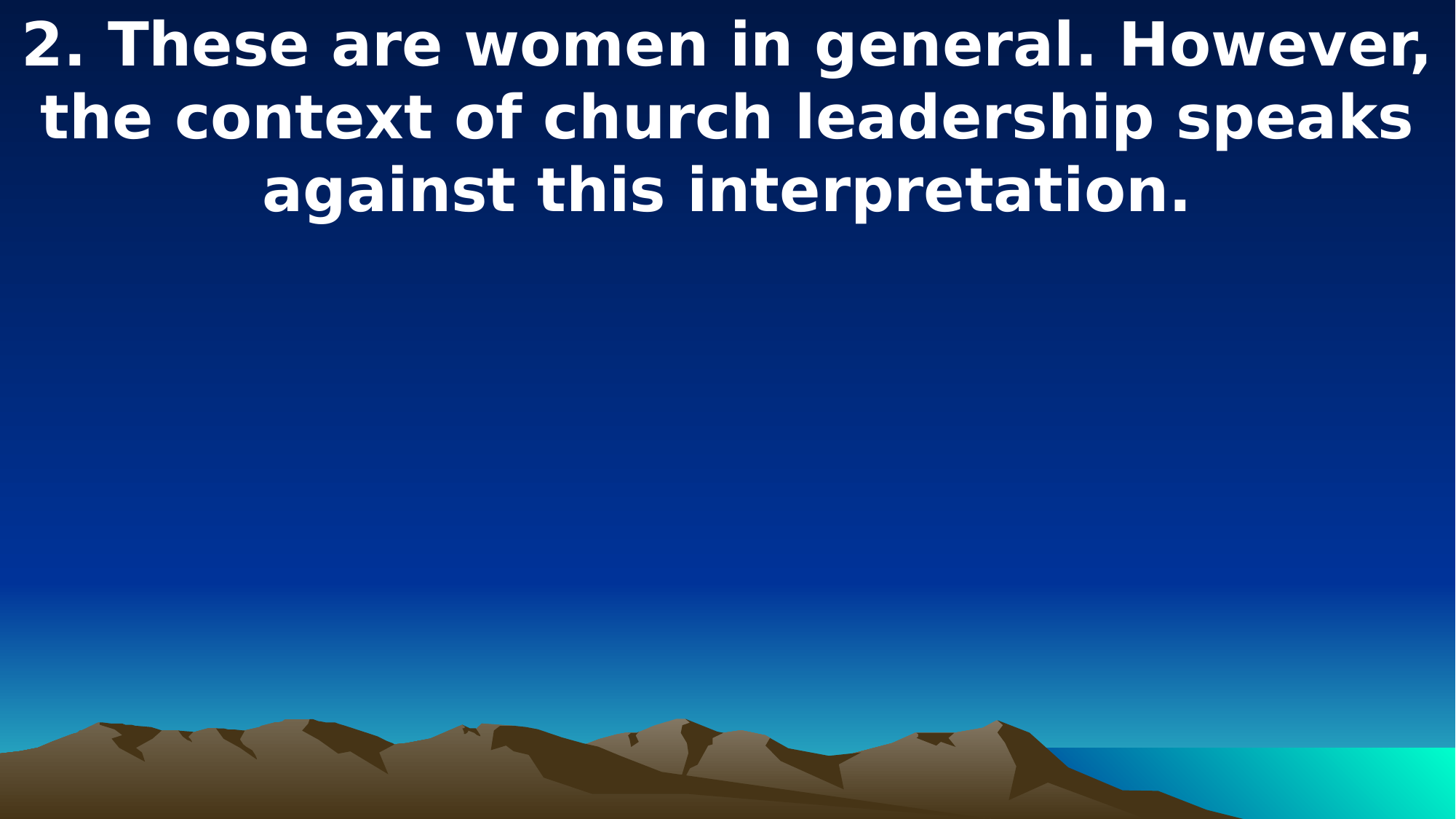

2. These are women in general. However, the context of church leadership speaks against this interpretation.